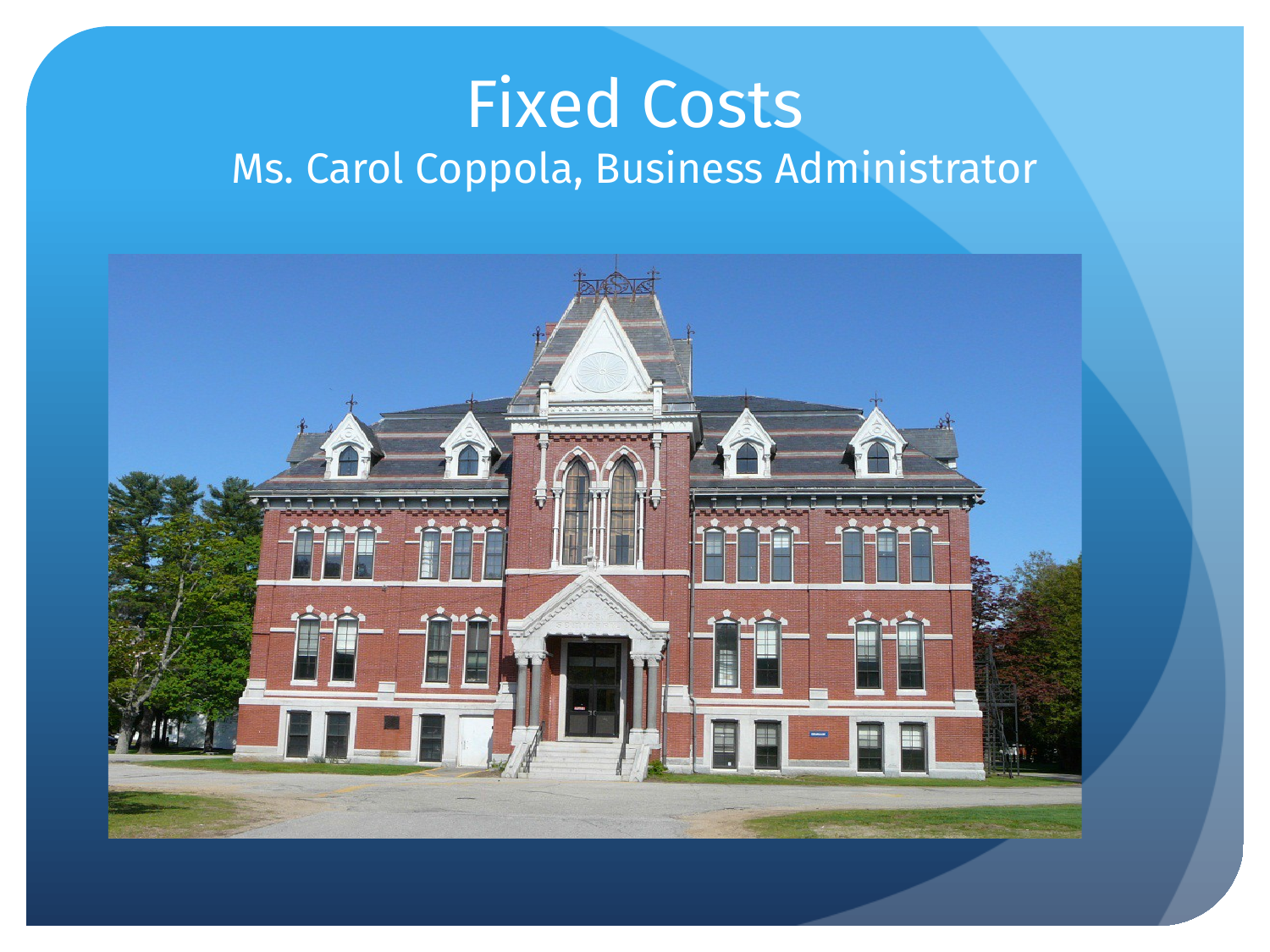

# Fixed Costs Ms. Carol Coppola, Business Administrator